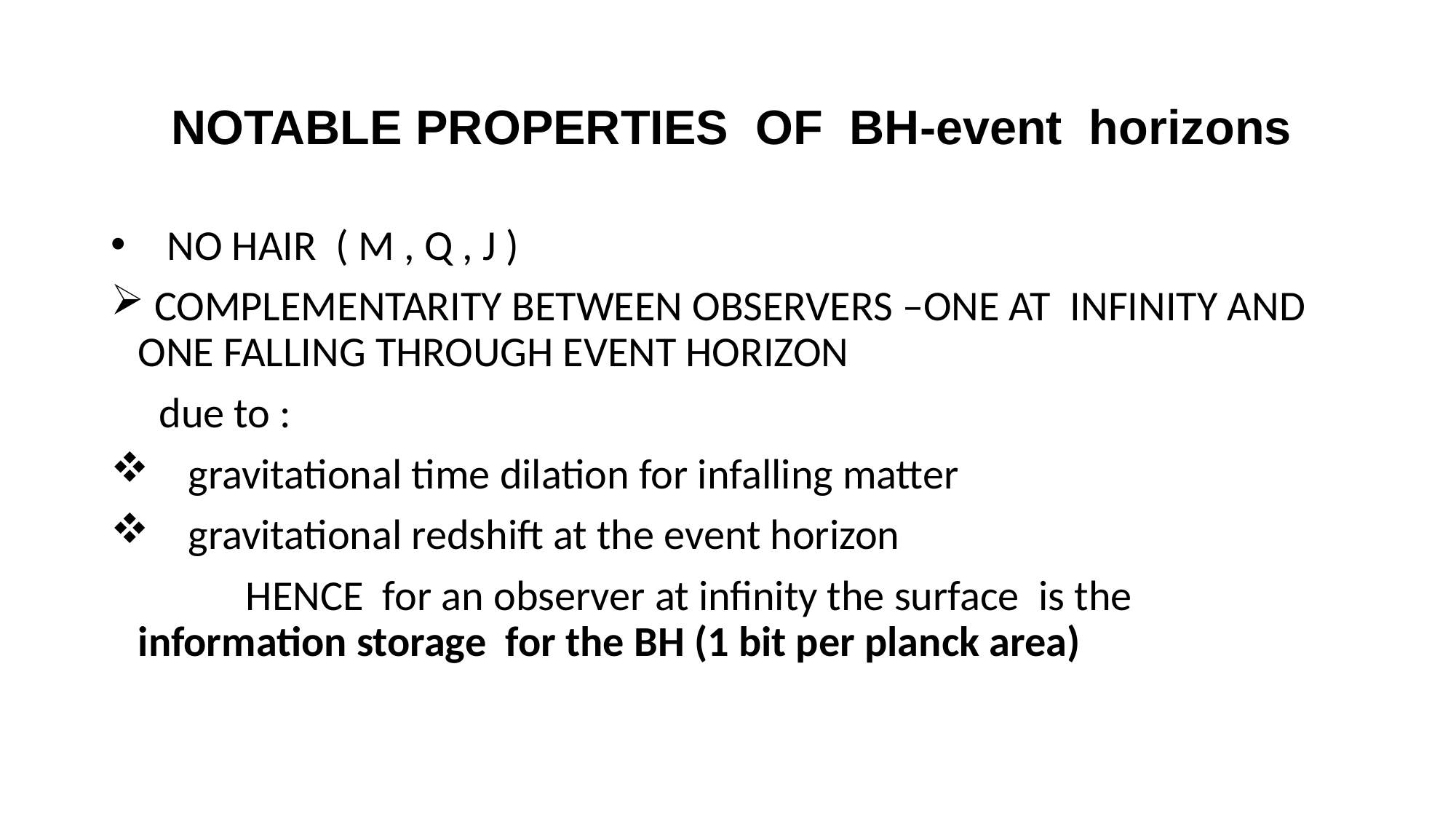

# NOTABLE PROPERTIES  OF  BH-event  horizons
   NO HAIR  ( M , Q , J )
 COMPLEMENTARITY BETWEEN OBSERVERS –ONE AT  INFINITY AND ONE FALLING THROUGH EVENT HORIZON
     due to :
    gravitational time dilation for infalling matter
    gravitational redshift at the event horizon
              HENCE  for an observer at infinity the surface  is the information storage  for the BH (1 bit per planck area)